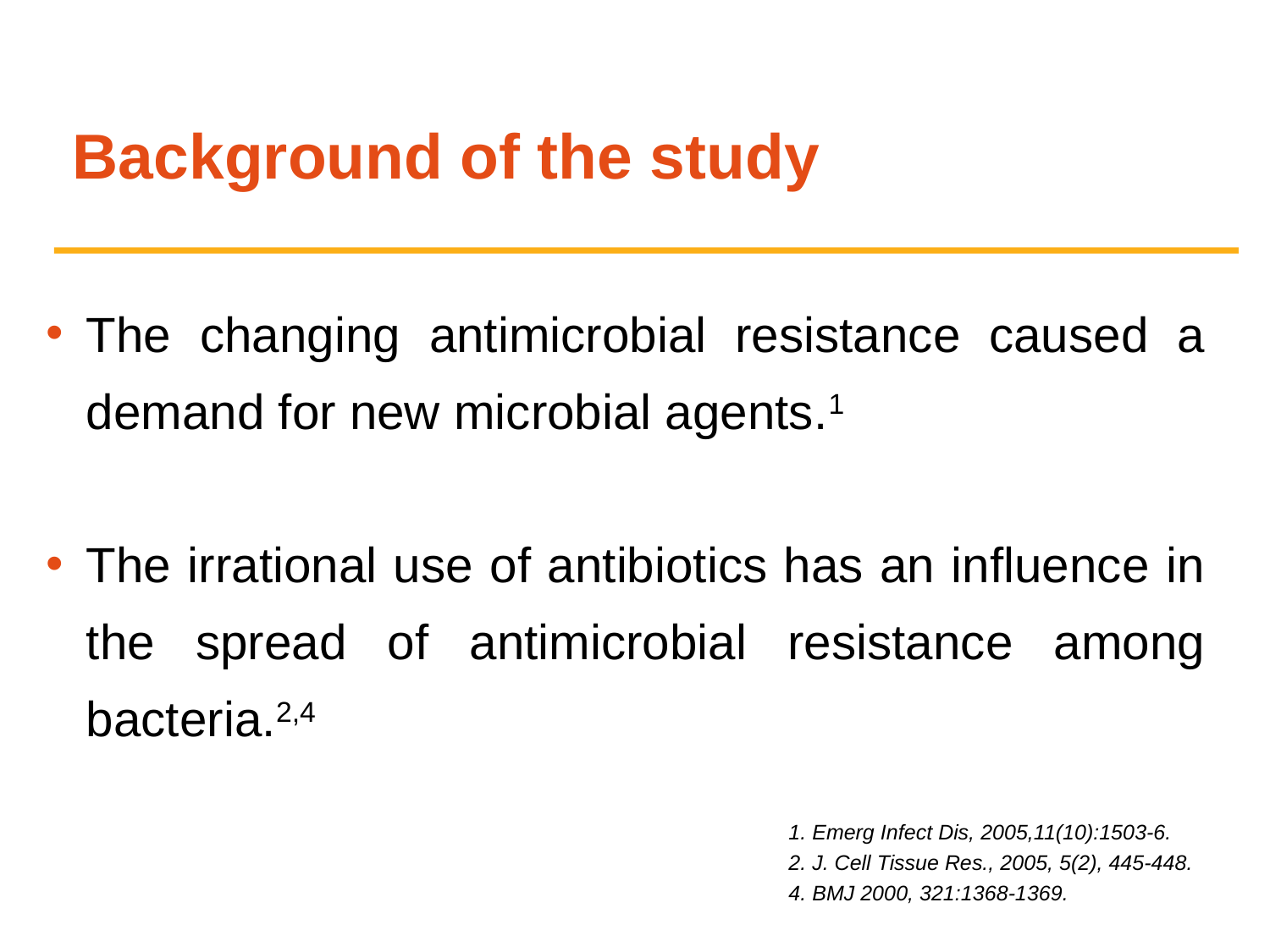

Background of the study

The changing antimicrobial resistance caused a demand for new microbial agents.1

The irrational use of antibiotics has an influence in the spread of antimicrobial resistance among bacteria.2,4

1. Emerg Infect Dis, 2005,11(10):1503-6.
2. J. Cell Tissue Res., 2005, 5(2), 445-448.
4. BMJ 2000, 321:1368-1369.